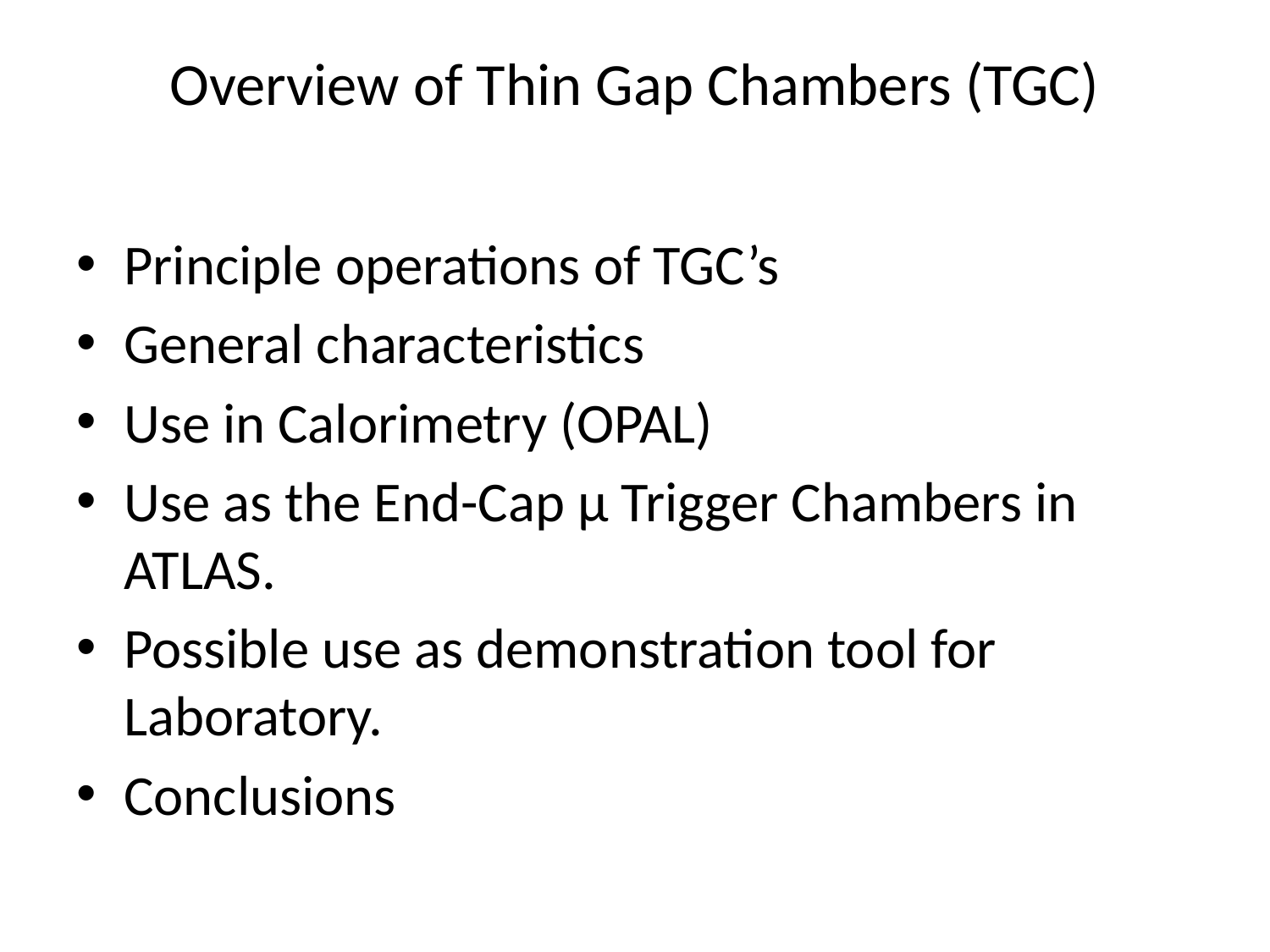

# Overview of Thin Gap Chambers (TGC)
Principle operations of TGC’s
General characteristics
Use in Calorimetry (OPAL)
Use as the End-Cap μ Trigger Chambers in ATLAS.
Possible use as demonstration tool for Laboratory.
Conclusions